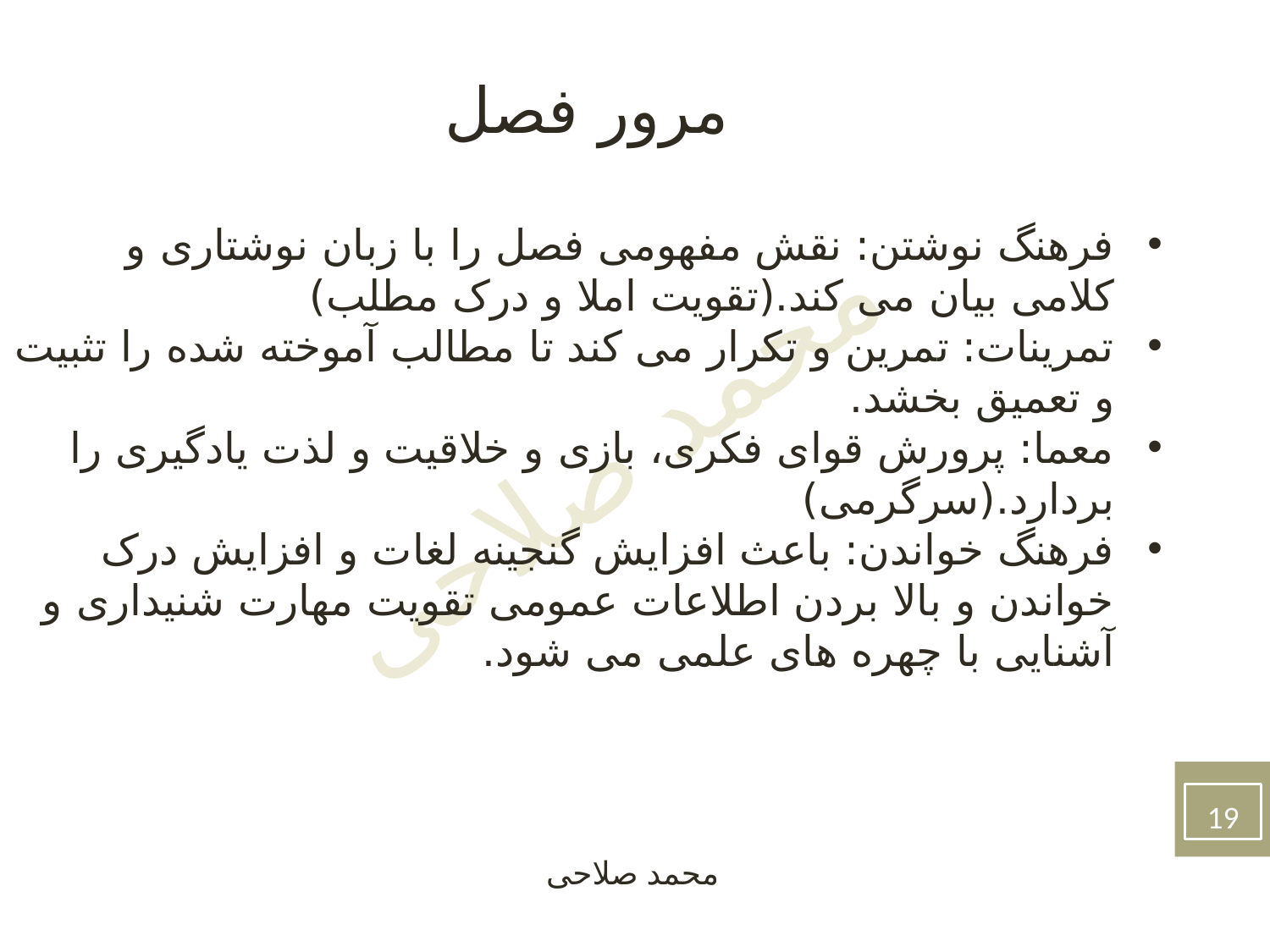

مرور فصل
فرهنگ نوشتن: نقش مفهومی فصل را با زبان نوشتاری و کلامی بیان می کند.(تقویت املا و درک مطلب)
تمرینات: تمرین و تکرار می کند تا مطالب آموخته شده را تثبیت و تعمیق بخشد.
معما: پرورش قوای فکری، بازی و خلاقیت و لذت یادگیری را بردارد.(سرگرمی)
فرهنگ خواندن: باعث افزایش گنجینه لغات و افزایش درک خواندن و بالا بردن اطلاعات عمومی تقویت مهارت شنیداری و آشنایی با چهره های علمی می شود.
19